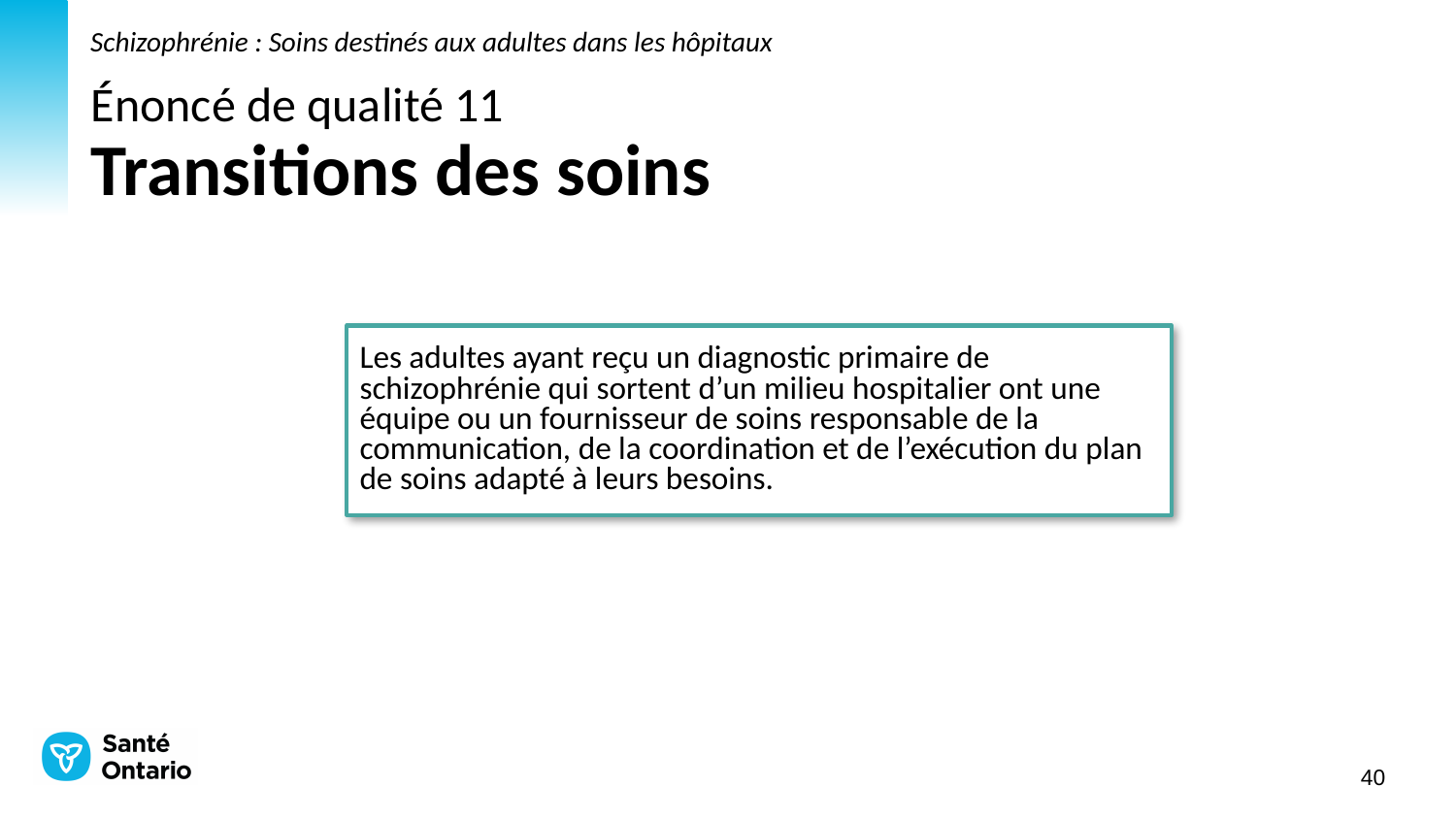

Schizophrénie : Soins destinés aux adultes dans les hôpitaux
# Énoncé de qualité 11 Transitions des soins
Les adultes ayant reçu un diagnostic primaire de schizophrénie qui sortent d’un milieu hospitalier ont une équipe ou un fournisseur de soins responsable de la communication, de la coordination et de l’exécution du plan de soins adapté à leurs besoins.